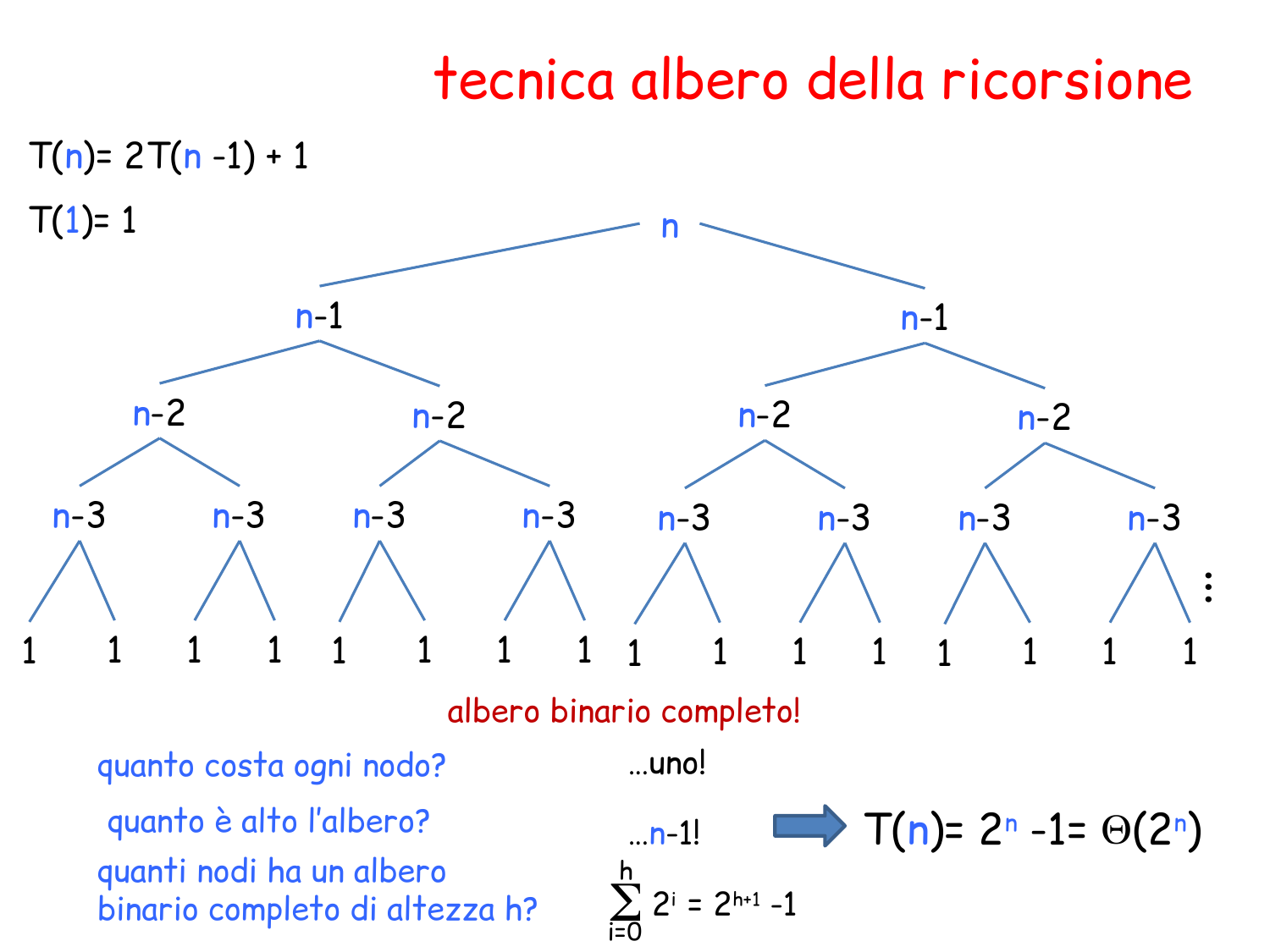

# tecnica albero della ricorsione
T(n)= 2T(n -1) + 1
T(1)= 1
n
n-1
n-1
n-2
n-2
n-2
n-2
n-3
n-3
n-3
n-3
n-3
n-3
n-3
n-3
…
1
1
1
1
1
1
1
1
1
1
1
1
1
1
1
1
albero binario completo!
…uno!
quanto costa ogni nodo?
quanto è alto l’albero?
T(n)= 2n -1= Θ(2n)
…n-1!

quanti nodi ha un albero binario completo di altezza h?
h
Σ
= 2h+1 -1
2i
i=0